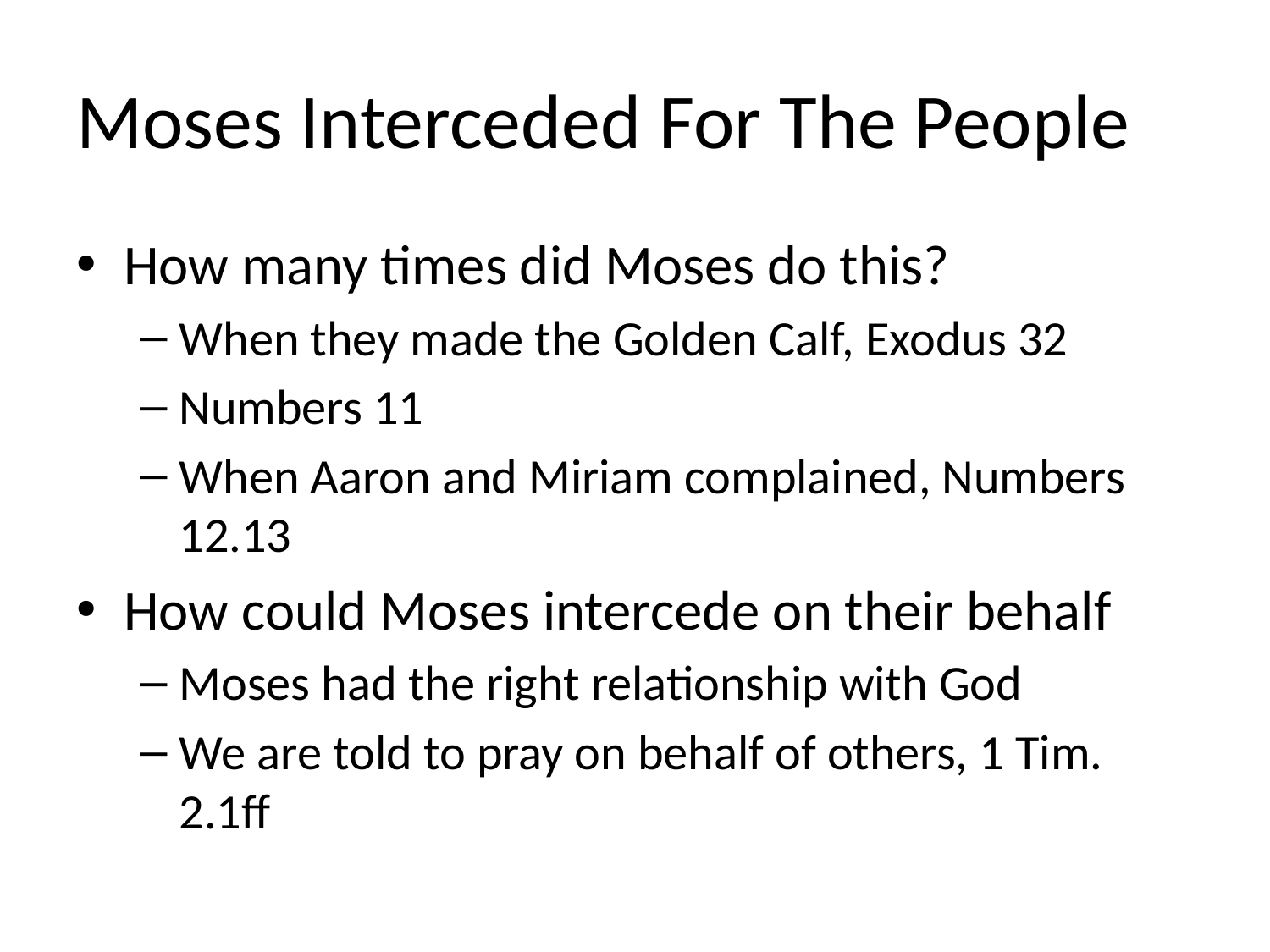

# Moses Interceded For The People
How many times did Moses do this?
When they made the Golden Calf, Exodus 32
Numbers 11
When Aaron and Miriam complained, Numbers 12.13
How could Moses intercede on their behalf
Moses had the right relationship with God
We are told to pray on behalf of others, 1 Tim. 2.1ff